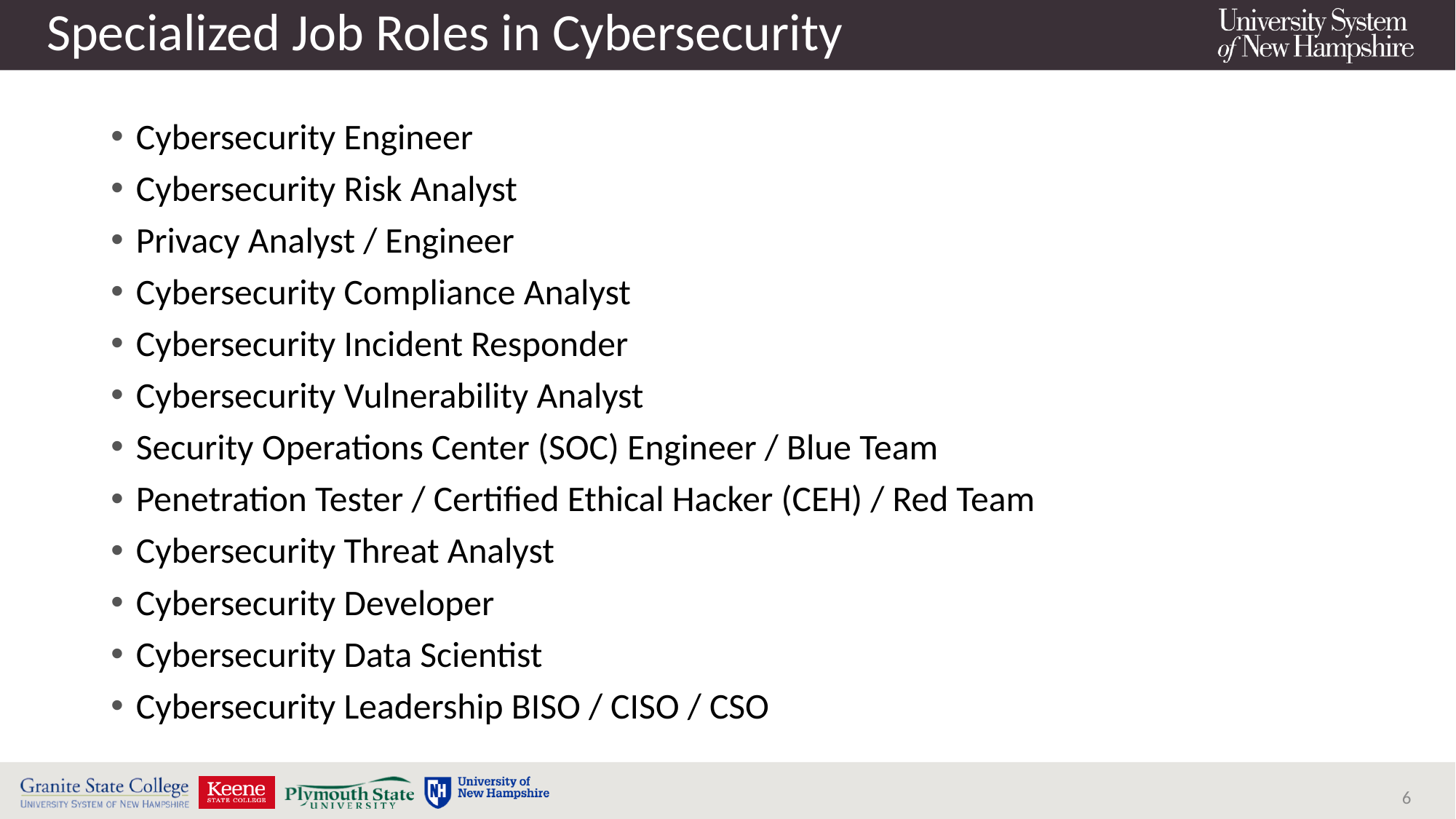

# Specialized Job Roles in Cybersecurity
Cybersecurity Engineer
Cybersecurity Risk Analyst
Privacy Analyst / Engineer
Cybersecurity Compliance Analyst
Cybersecurity Incident Responder
Cybersecurity Vulnerability Analyst
Security Operations Center (SOC) Engineer / Blue Team
Penetration Tester / Certified Ethical Hacker (CEH) / Red Team
Cybersecurity Threat Analyst
Cybersecurity Developer
Cybersecurity Data Scientist
Cybersecurity Leadership BISO / CISO / CSO

6